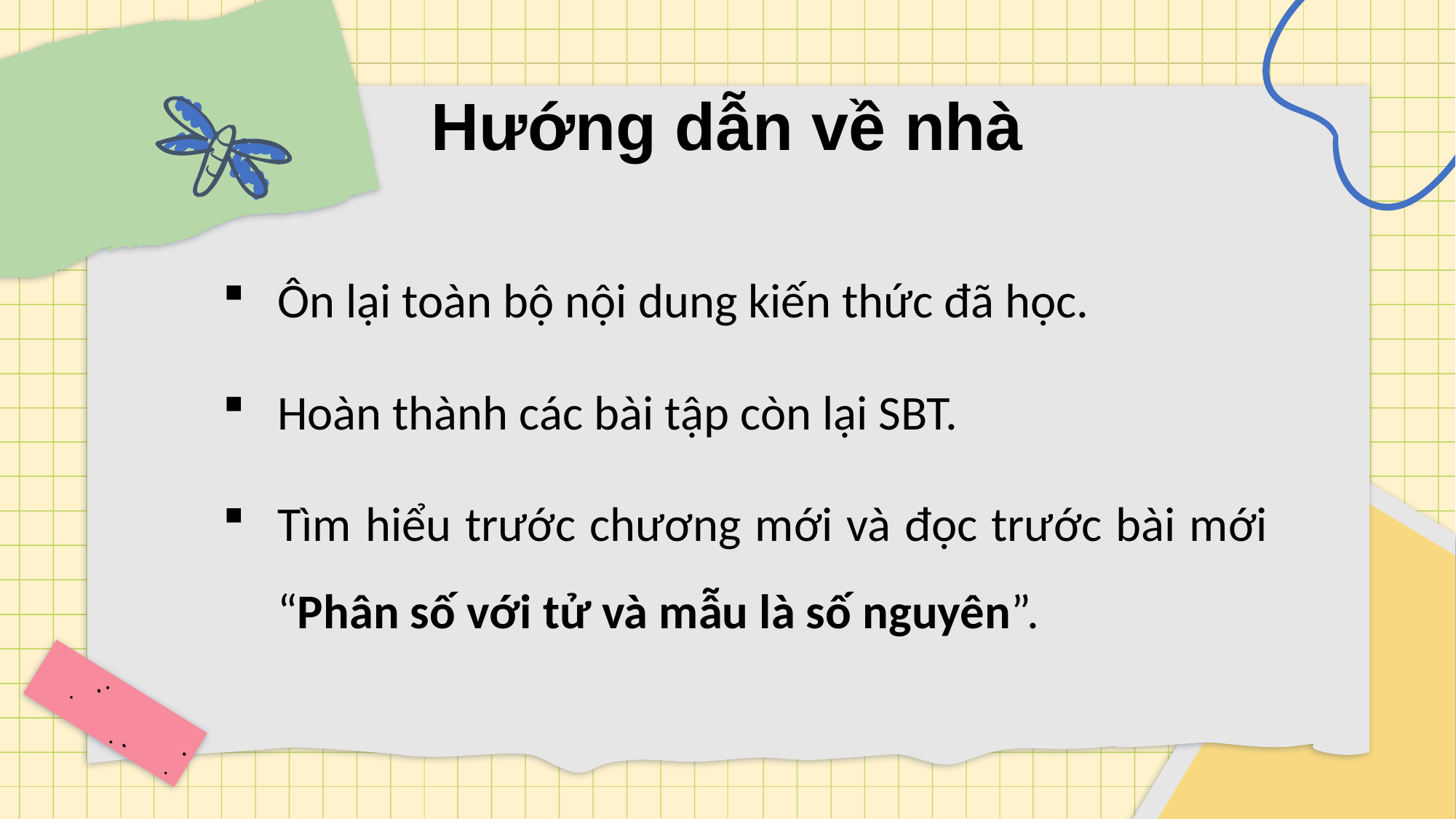

# Hướng dẫn về nhà

Ôn lại toàn bộ nội dung kiến thức đã học.
Hoàn thành các bài tập còn lại SBT.
Tìm hiểu trước chương mới và đọc trước bài mới “Phân số với tử và mẫu là số nguyên”.